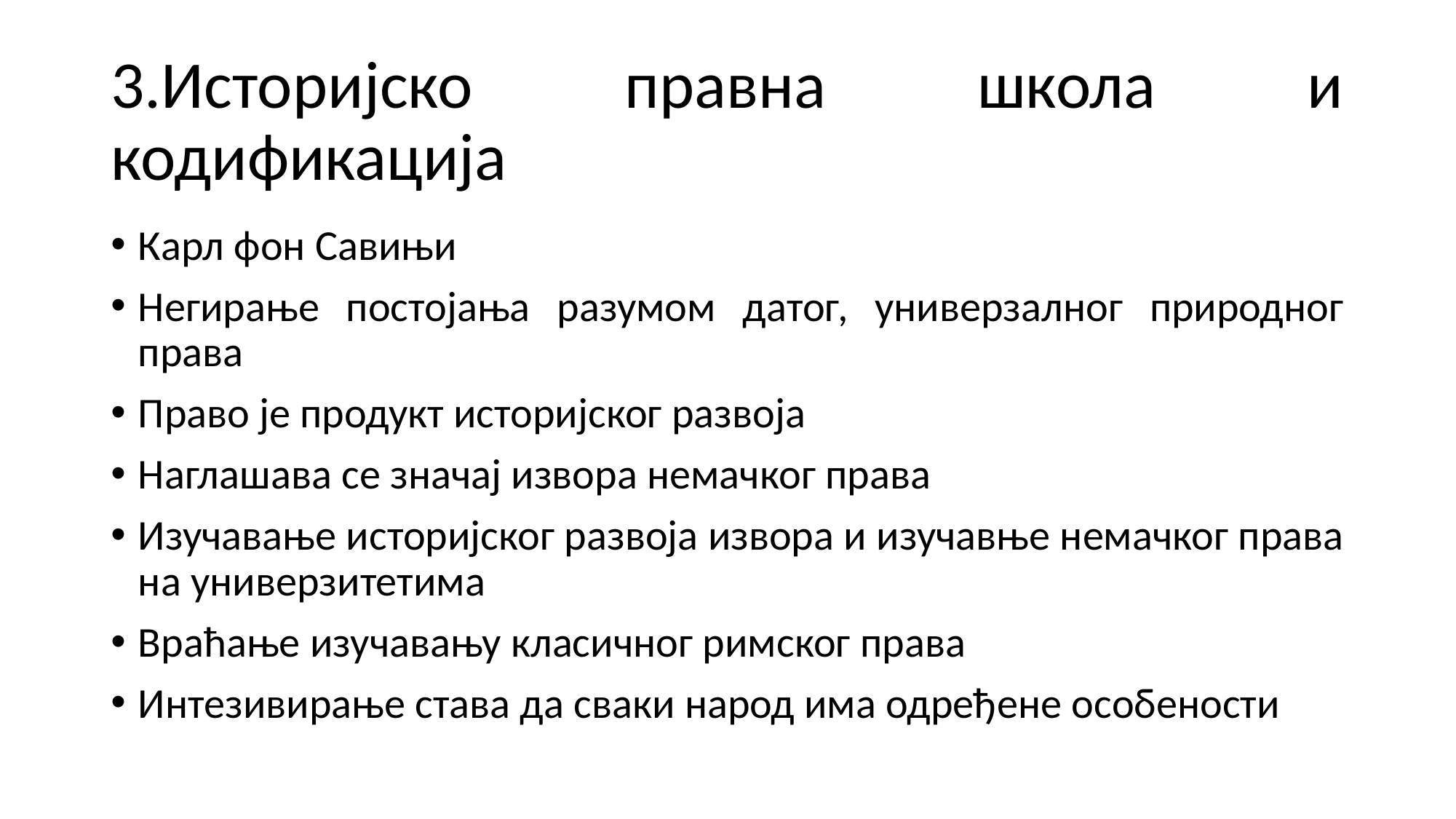

# 3.Историјско правна школа и кодификација
Карл фон Савињи
Негирање постојања разумом датог, универзалног природног права
Право је продукт историјског развоја
Наглашава се значај извора немачког права
Изучавање историјског развоја извора и изучавње немачког права на универзитетима
Враћање изучавању класичног римског права
Интезивирање става да сваки народ има одређене особености